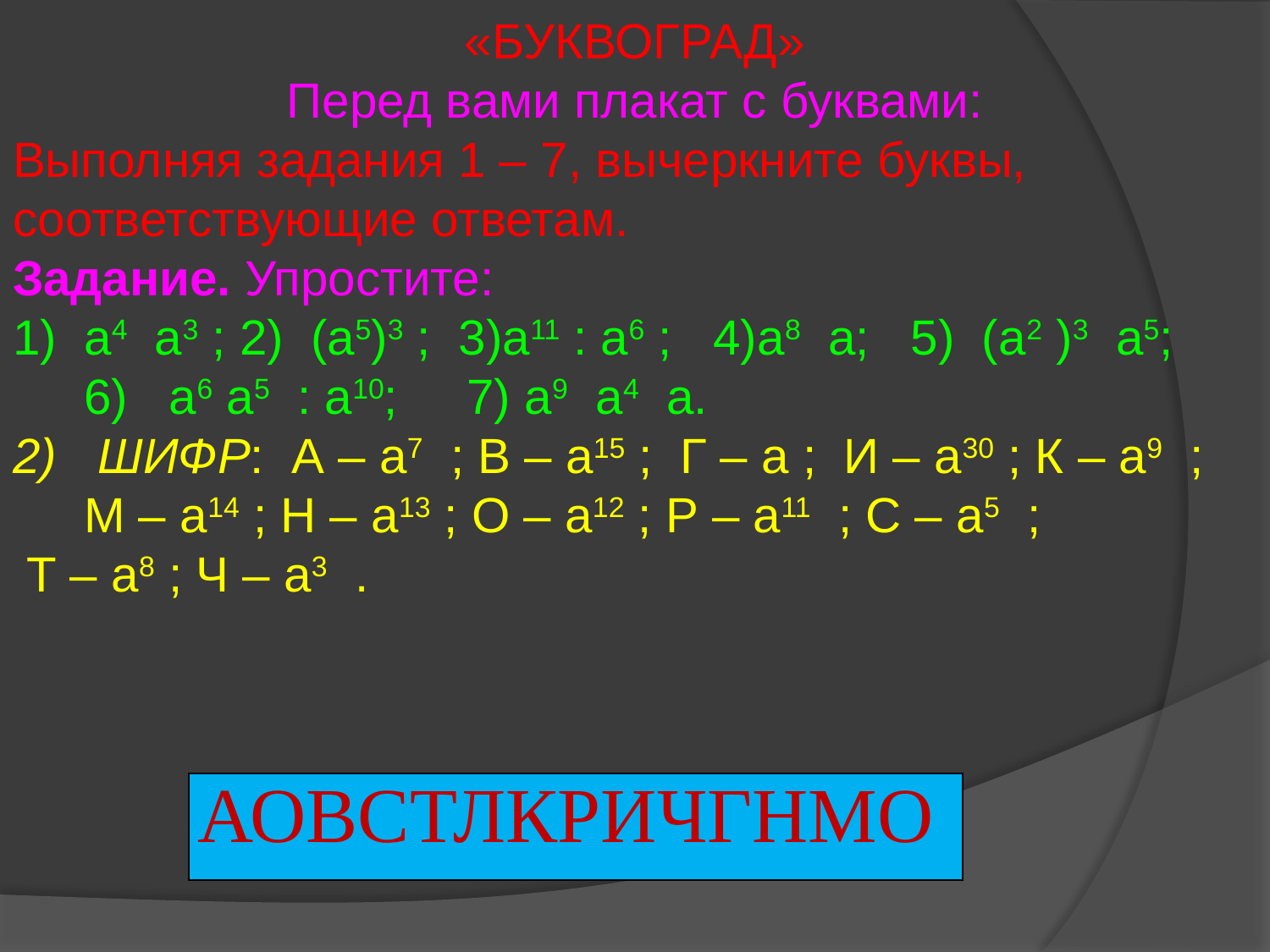

«БУКВОГРАД»
Перед вами плакат с буквами:
Выполняя задания 1 – 7, вычеркните буквы, соответствующие ответам.
Задание. Упростите:
а4  а3 ; 2)  (а5)3 ;  3)а11 : а6 ;   4)а8  а;   5)  (а2 )3  а5;   6)   а6 а5  : а10;     7) а9  а4  а.
 ШИФР:  А – а7  ; В – а15 ;  Г – а ;  И – а30 ; К – а9  ; М – а14 ; Н – а13 ; О – а12 ; Р – а11  ; С – а5  ;
 Т – а8 ; Ч – а3  .
| АОВСТЛКРИЧГНМО |
| --- |